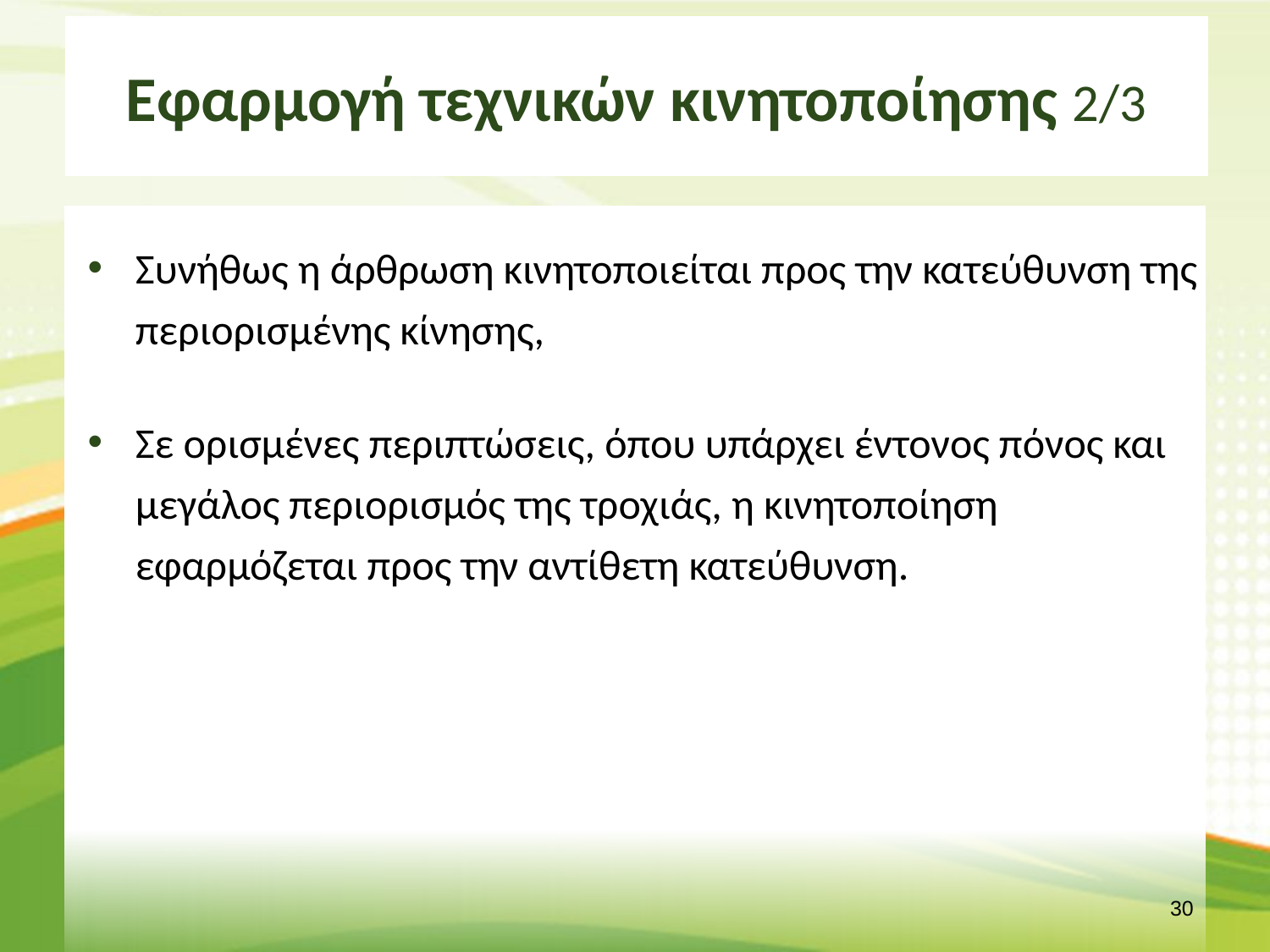

# Εφαρμογή τεχνικών κινητοποίησης 2/3
Συνήθως η άρθρωση κινητοποιείται προς την κατεύθυνση της περιορισμένης κίνησης,
Σε ορισμένες περιπτώσεις, όπου υπάρχει έντονος πόνος και μεγάλος περιορισμός της τροχιάς, η κινητοποίηση εφαρμόζεται προς την αντίθετη κατεύθυνση.

30